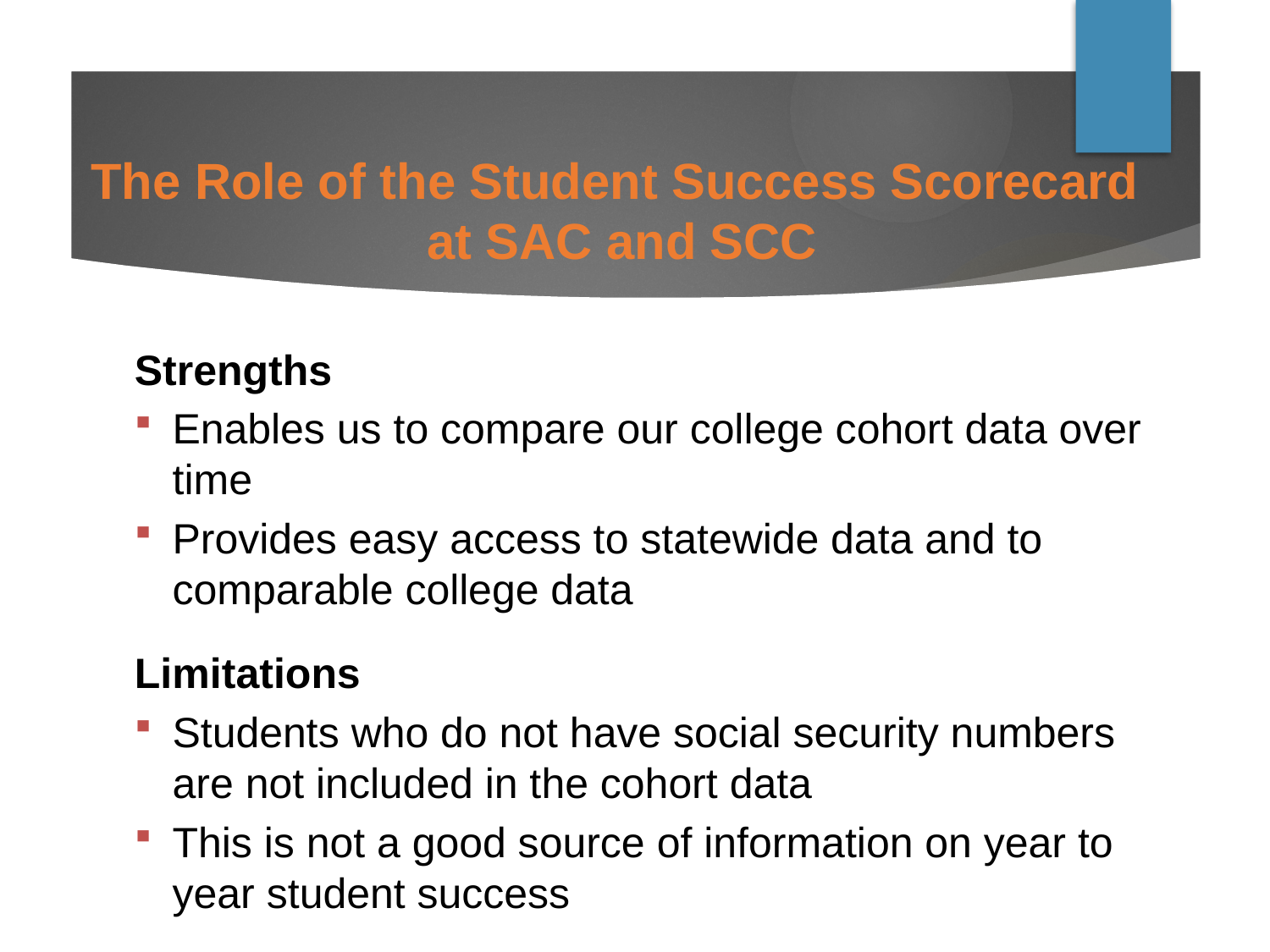

The Role of the Student Success Scorecard
at SAC and SCC

Strengths
Enables us to compare our college cohort data over time
Provides easy access to statewide data and to comparable college data

Limitations
Students who do not have social security numbers are not included in the cohort data
This is not a good source of information on year to year student success